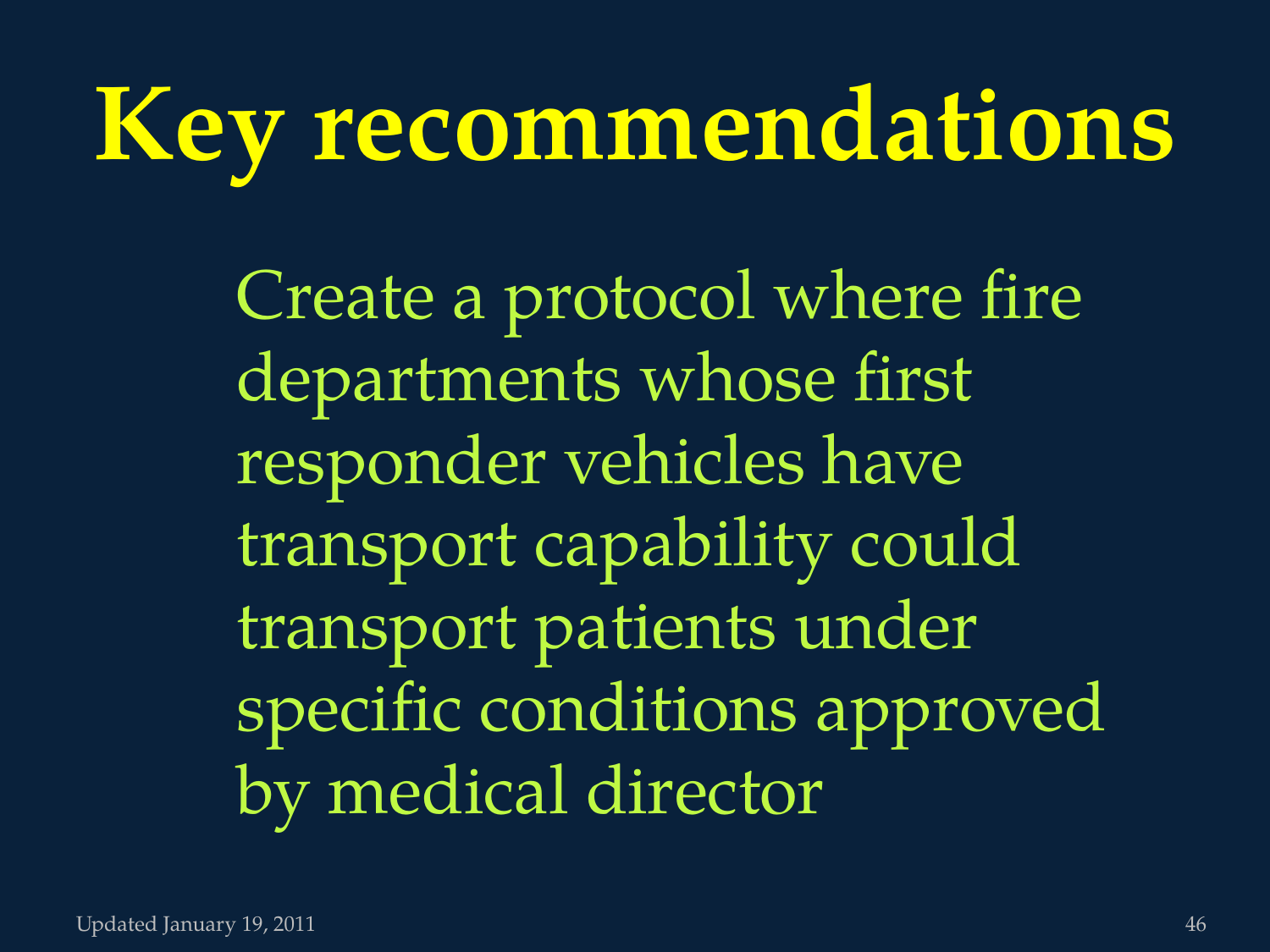

# Key recommendations
	Create a protocol where fire departments whose first responder vehicles have transport capability could transport patients under specific conditions approved by medical director
Updated January 19, 2011
46